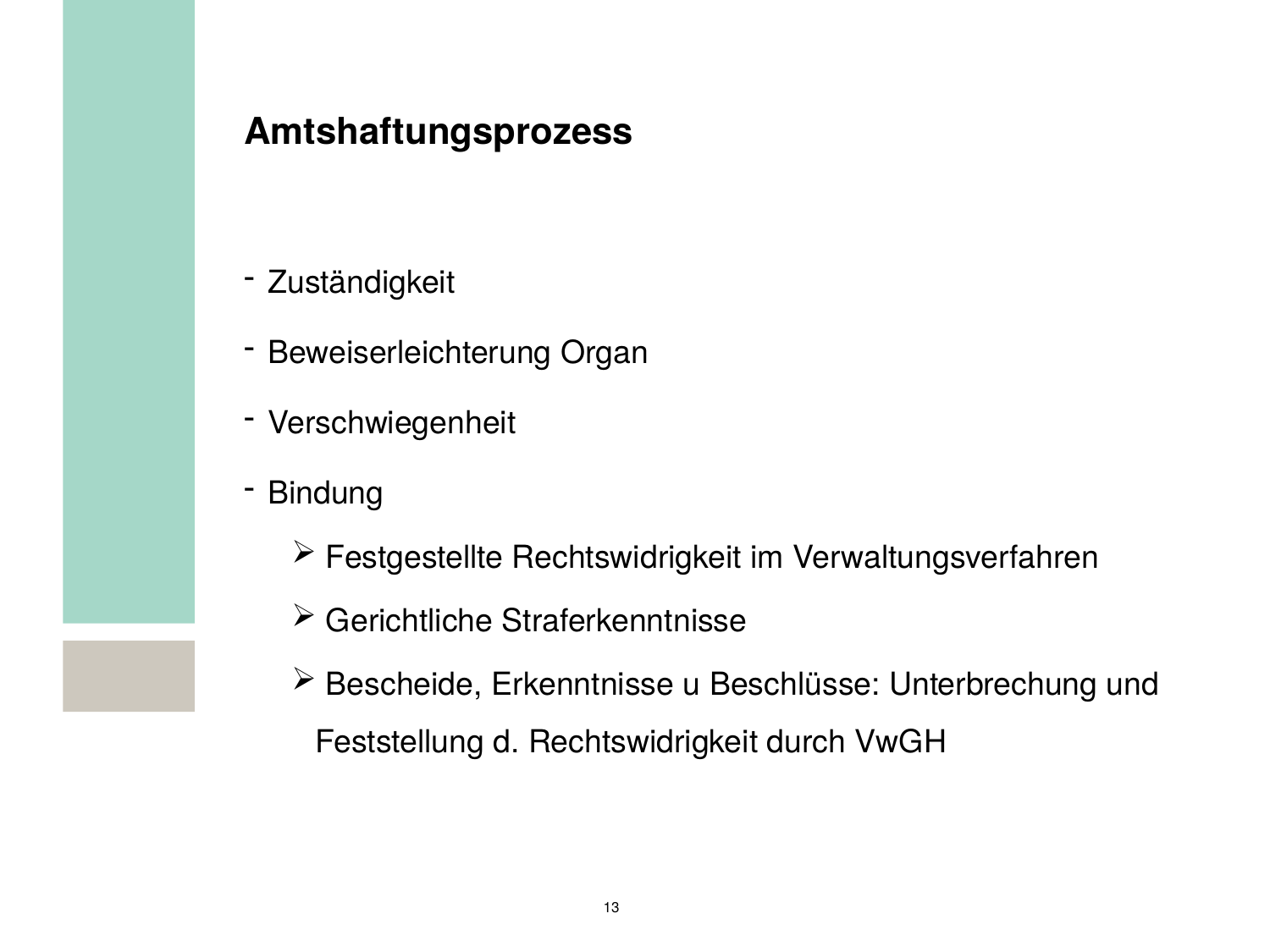

Amtshaftungsprozess
Zuständigkeit
Beweiserleichterung Organ
Verschwiegenheit
Bindung
 Festgestellte Rechtswidrigkeit im Verwaltungsverfahren
 Gerichtliche Straferkenntnisse
 Bescheide, Erkenntnisse u Beschlüsse: Unterbrechung und Feststellung d. Rechtswidrigkeit durch VwGH